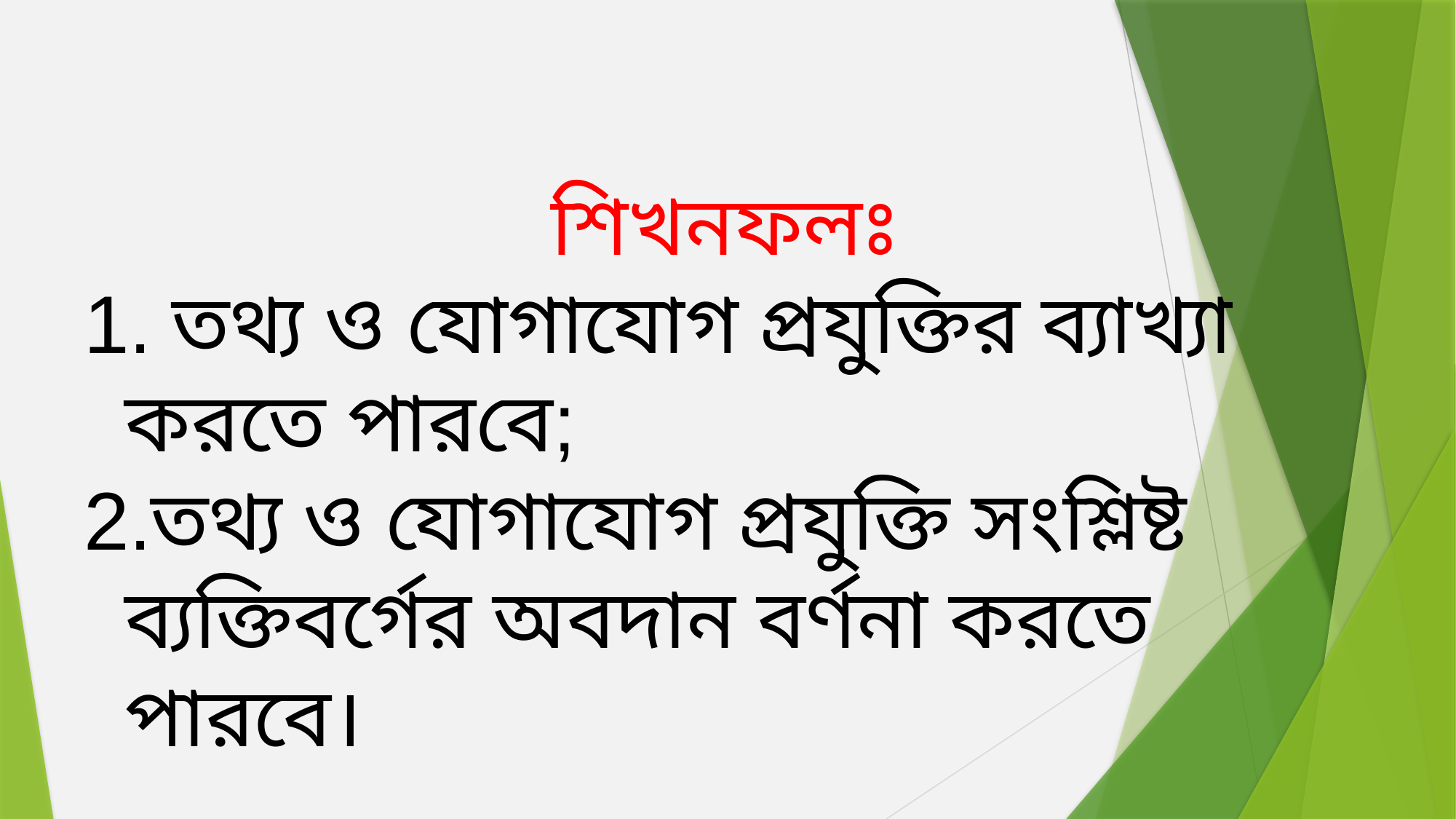

শিখনফলঃ
 তথ্য ও যোগাযোগ প্রযুক্তির ব্যাখ্যা করতে পারবে;
তথ্য ও যোগাযোগ প্রযুক্তি সংশ্লিষ্ট ব্যক্তিবর্গের অবদান বর্ণনা করতে পারবে।